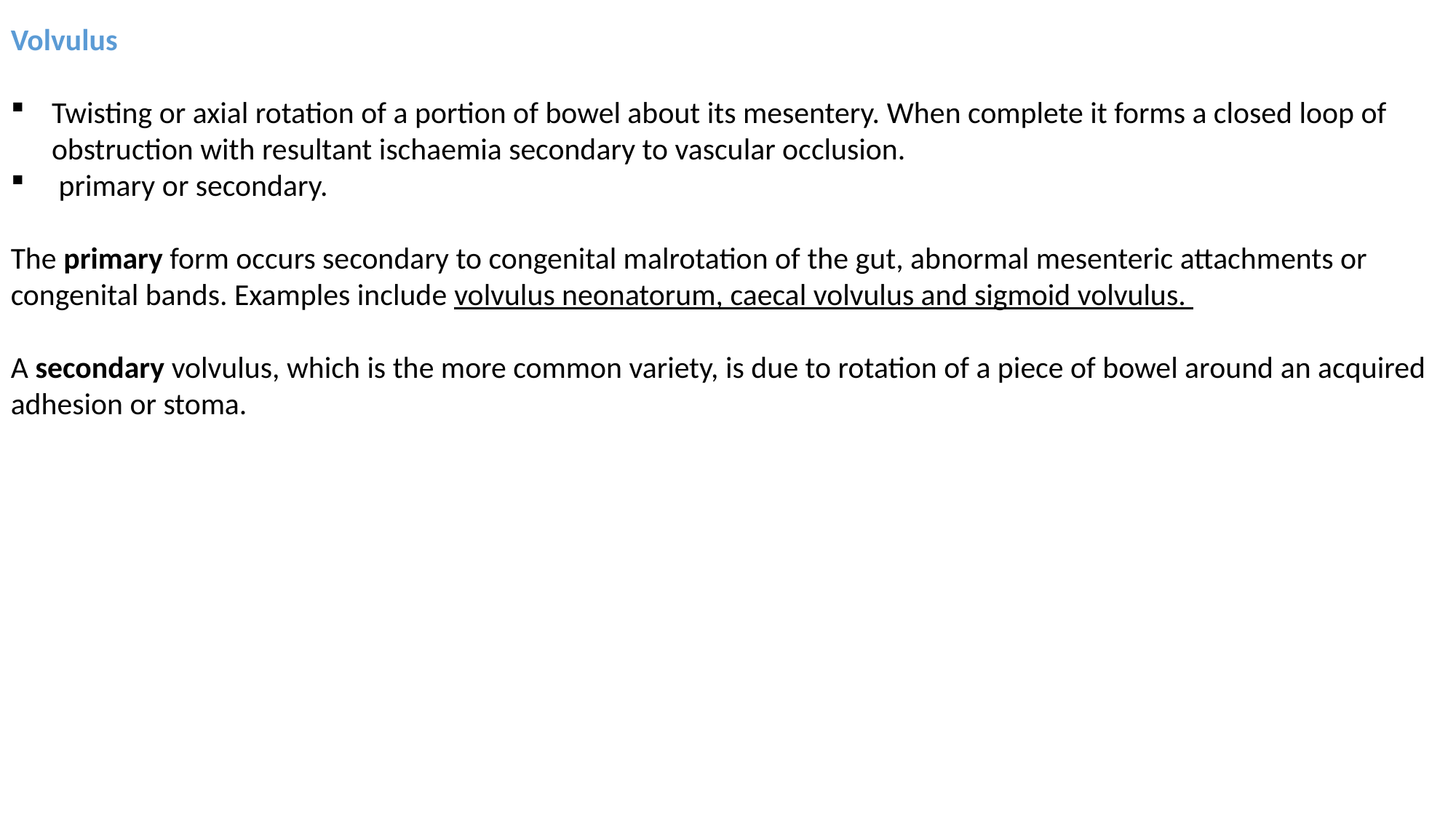

Volvulus

Twisting or axial rotation of a portion of bowel about its mesentery. When complete it forms a closed loop of obstruction with resultant ischaemia secondary to vascular occlusion.
 primary or secondary.

The primary form occurs secondary to congenital malrotation of the gut, abnormal mesenteric attachments or congenital bands. Examples include volvulus neonatorum, caecal volvulus and sigmoid volvulus.

A secondary volvulus, which is the more common variety, is due to rotation of a piece of bowel around an acquired adhesion or stoma.